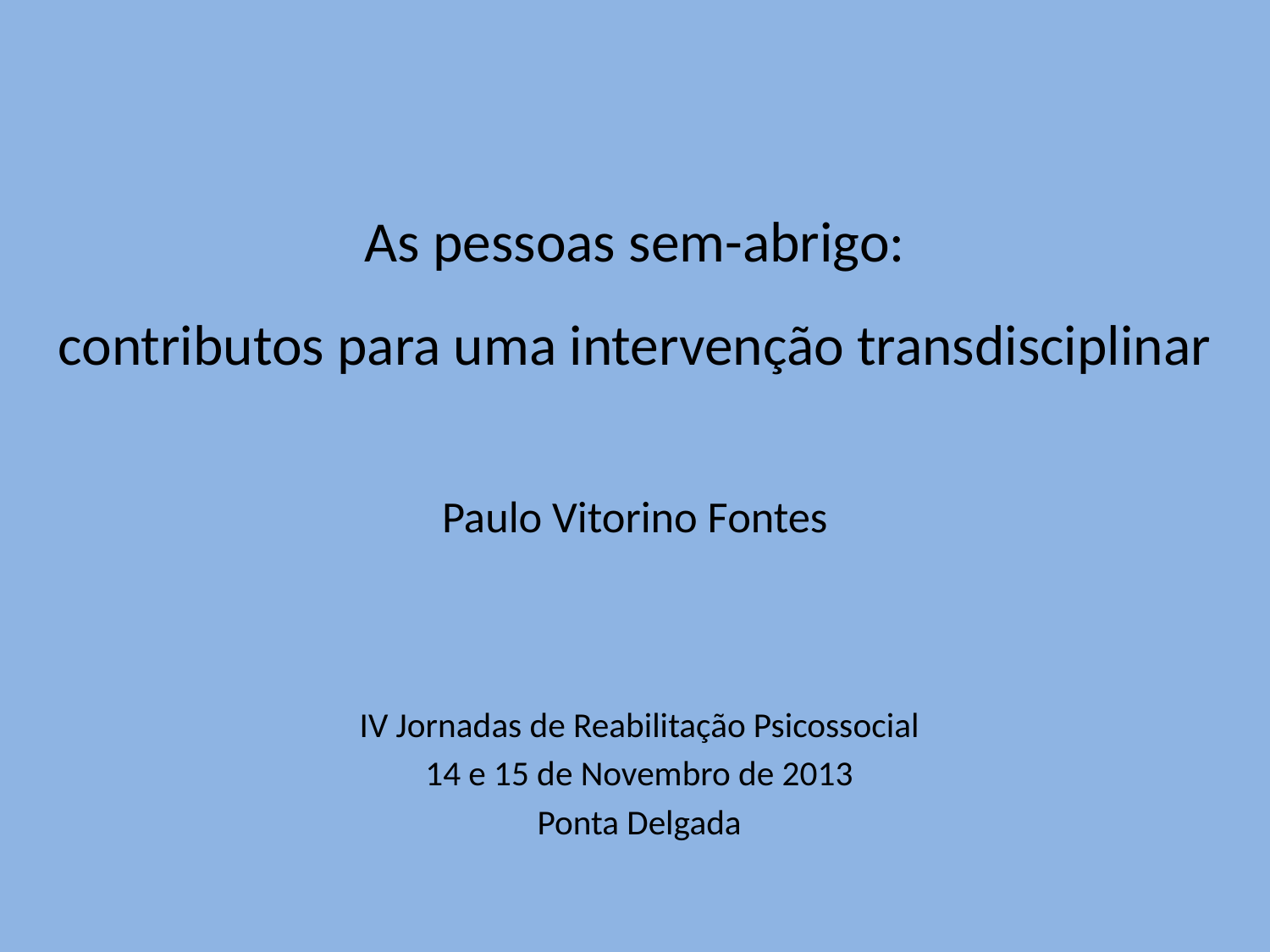

# As pessoas sem-abrigo: contributos para uma intervenção transdisciplinar Paulo Vitorino Fontes
IV Jornadas de Reabilitação Psicossocial
14 e 15 de Novembro de 2013
Ponta Delgada